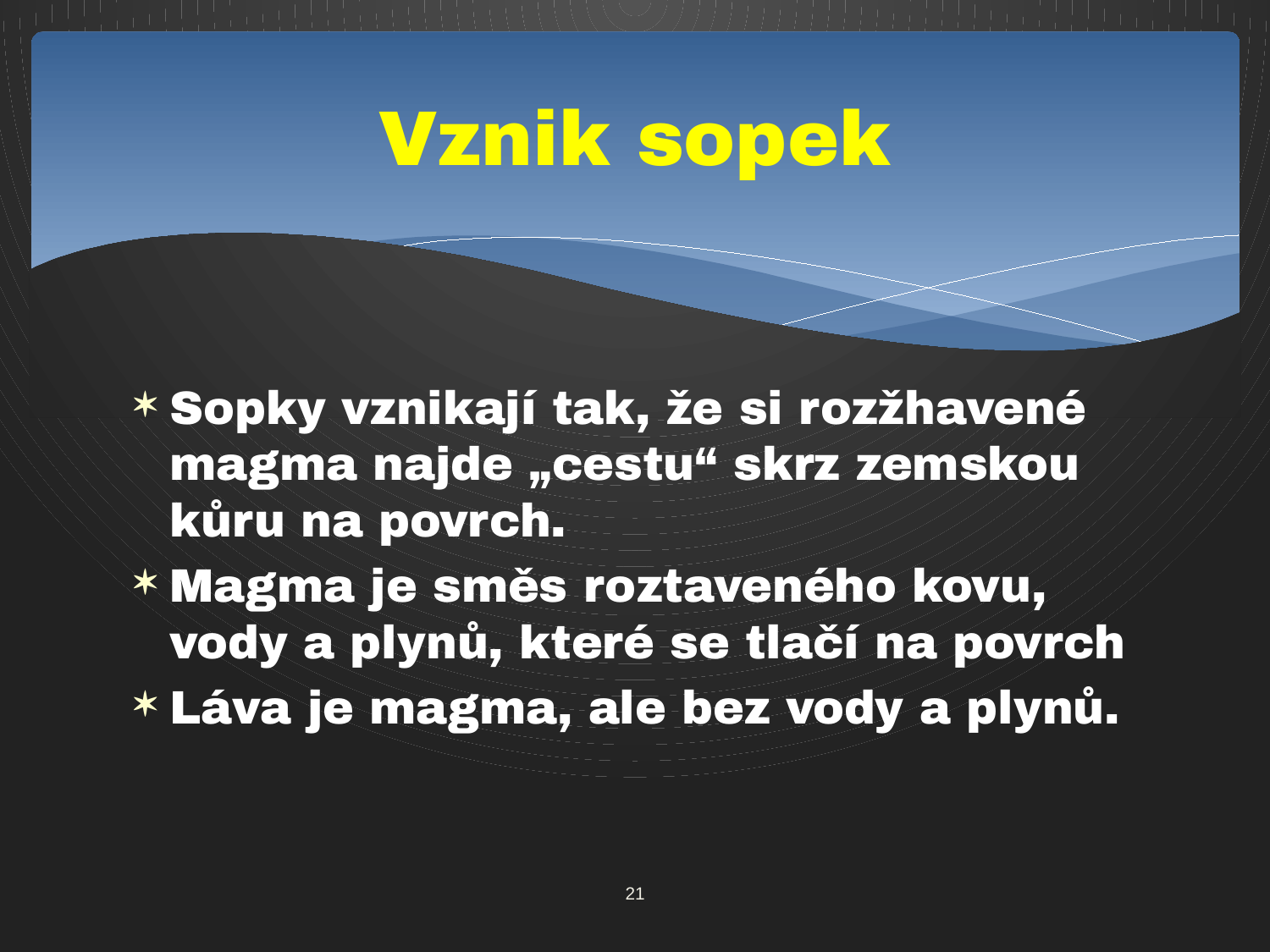

# Vznik sopek
Sopky vznikají tak, že si rozžhavené magma najde „cestu“ skrz zemskou kůru na povrch.
Magma je směs roztaveného kovu, vody a plynů, které se tlačí na povrch
Láva je magma, ale bez vody a plynů.

21